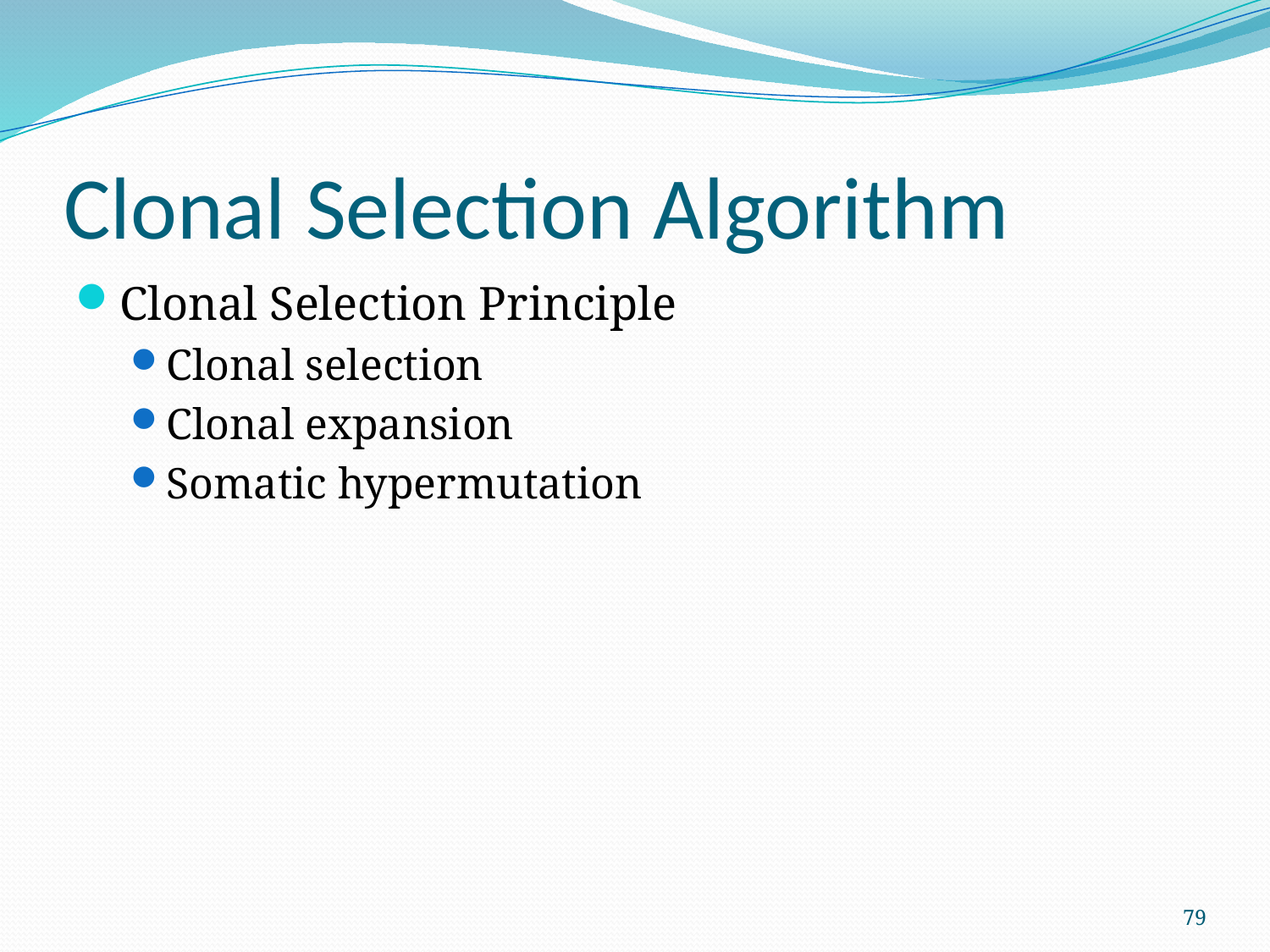

# Clonal Selection Algorithm
Clonal Selection Principle
Clonal selection
Clonal expansion
Somatic hypermutation
79